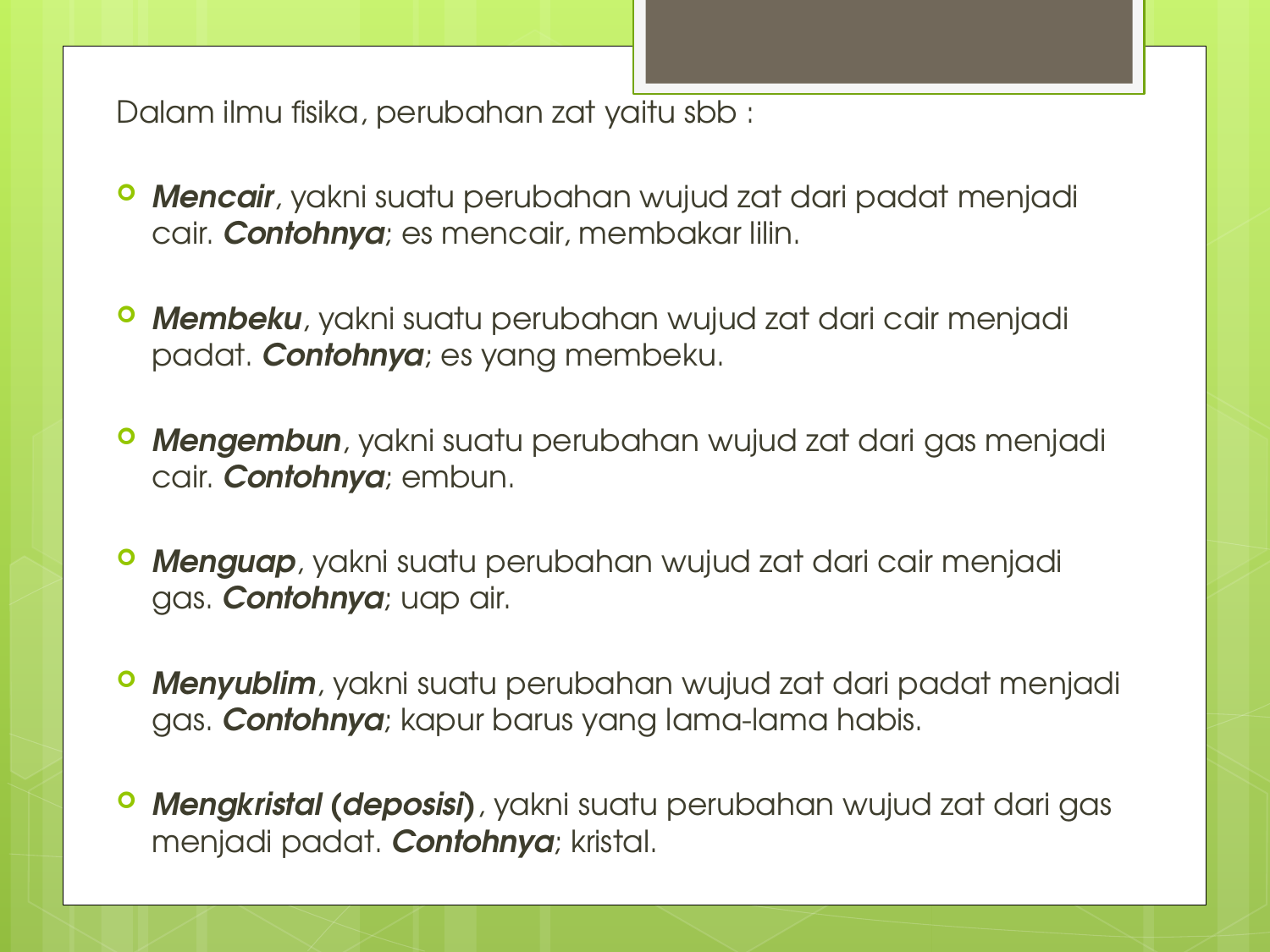

Dalam ilmu fisika, perubahan zat yaitu sbb :

Mencair, yakni suatu perubahan wujud zat dari padat menjadi cair. Contohnya; es mencair, membakar lilin.

Membeku, yakni suatu perubahan wujud zat dari cair menjadi padat. Contohnya; es yang membeku.

Mengembun, yakni suatu perubahan wujud zat dari gas menjadi cair. Contohnya; embun.

Menguap, yakni suatu perubahan wujud zat dari cair menjadi gas. Contohnya; uap air.

Menyublim, yakni suatu perubahan wujud zat dari padat menjadi gas. Contohnya; kapur barus yang lama-lama habis.

Mengkristal (deposisi), yakni suatu perubahan wujud zat dari gas menjadi padat. Contohnya; kristal.